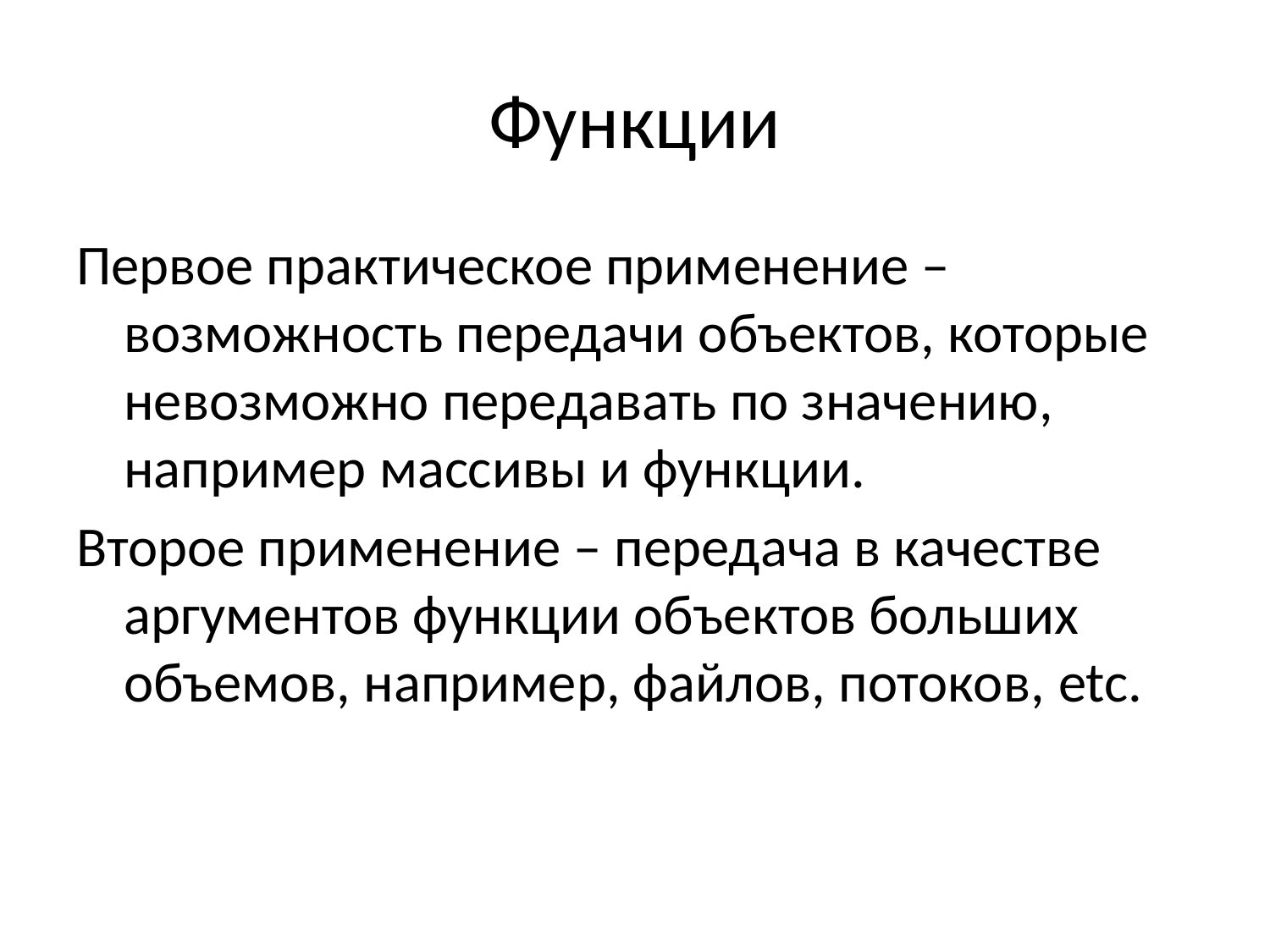

# Функции
Первое практическое применение – возможность передачи объектов, которые невозможно передавать по значению, например массивы и функции.
Второе применение – передача в качестве аргументов функции объектов больших объемов, например, файлов, потоков, etc.